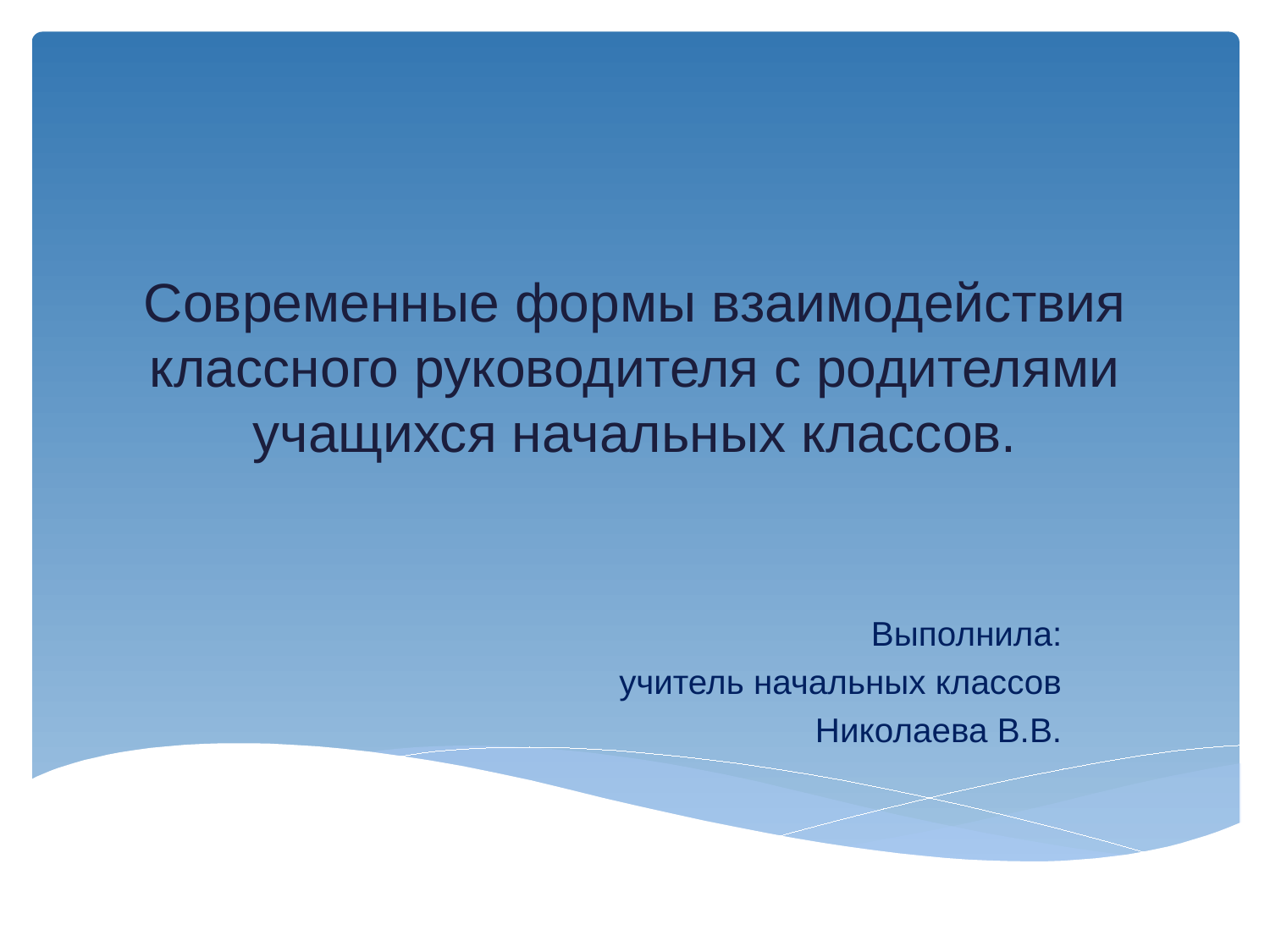

# Современные формы взаимодействия классного руководителя с родителями учащихся начальных классов.
Выполнила:
учитель начальных классов
Николаева В.В.